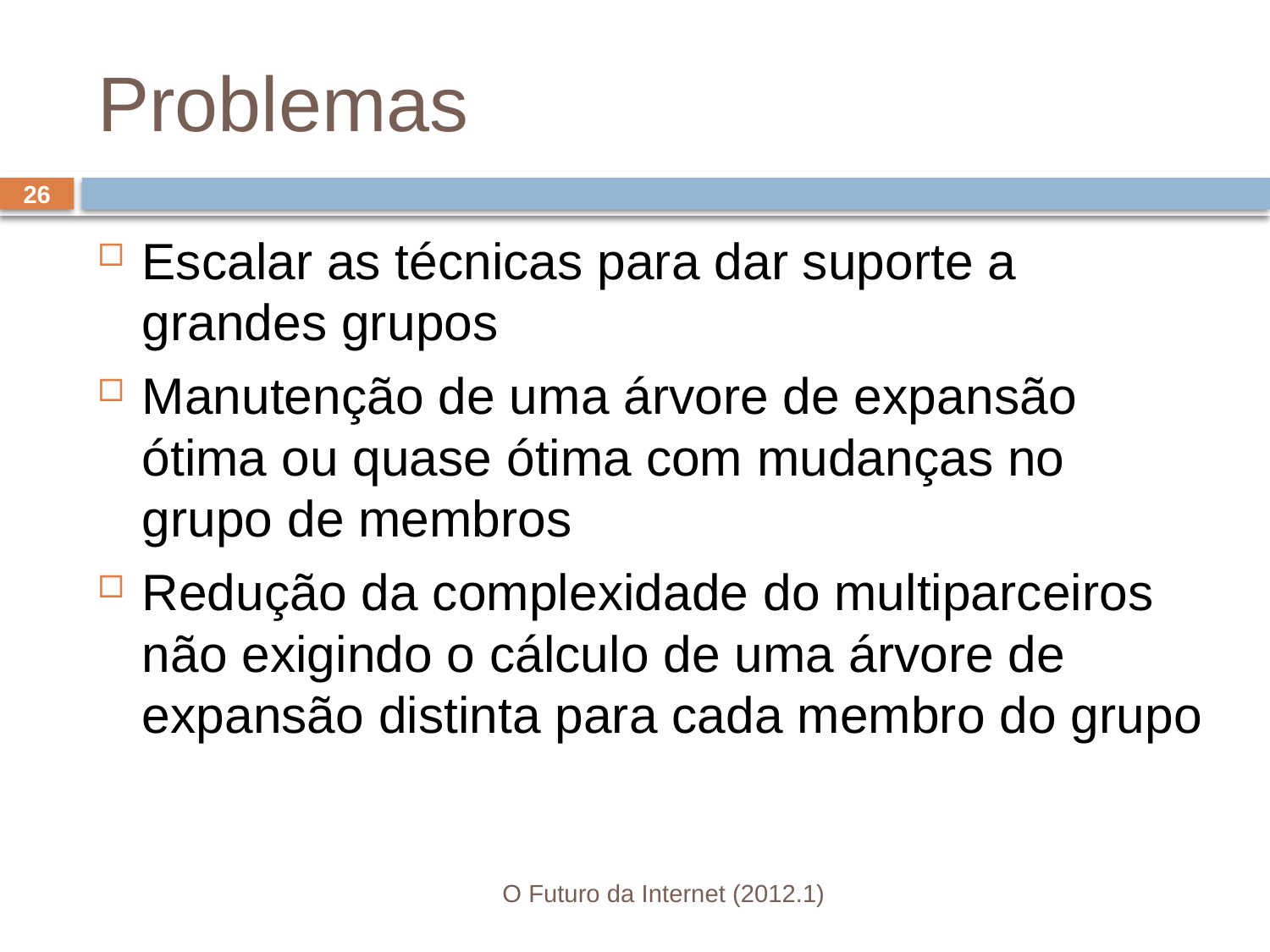

# Problemas
26
Escalar as técnicas para dar suporte a grandes grupos
Manutenção de uma árvore de expansão ótima ou quase ótima com mudanças no grupo de membros
Redução da complexidade do multiparceiros não exigindo o cálculo de uma árvore de expansão distinta para cada membro do grupo
O Futuro da Internet (2012.1)